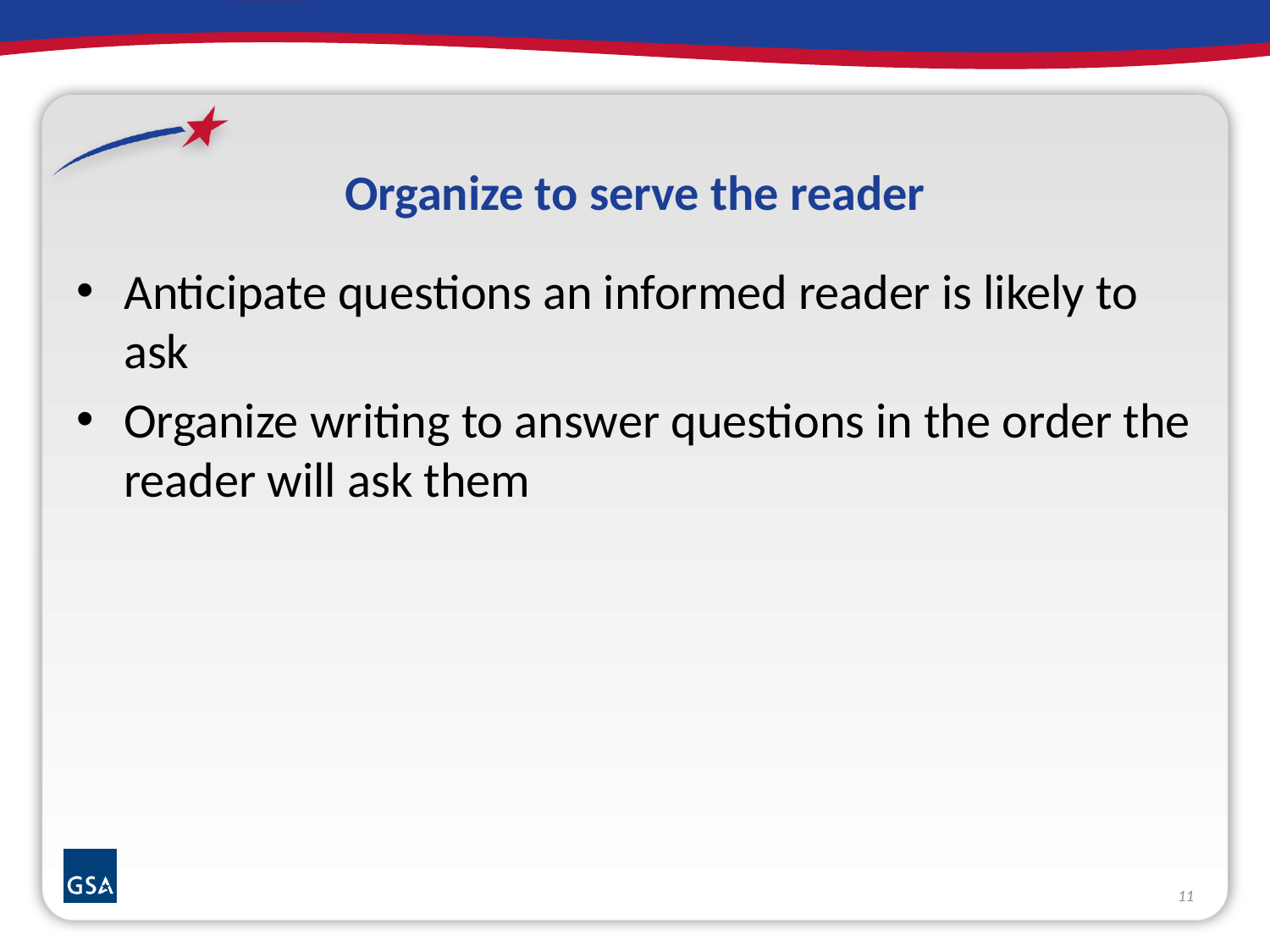

# Organize to serve the reader
Anticipate questions an informed reader is likely to ask
Organize writing to answer questions in the order the reader will ask them
11